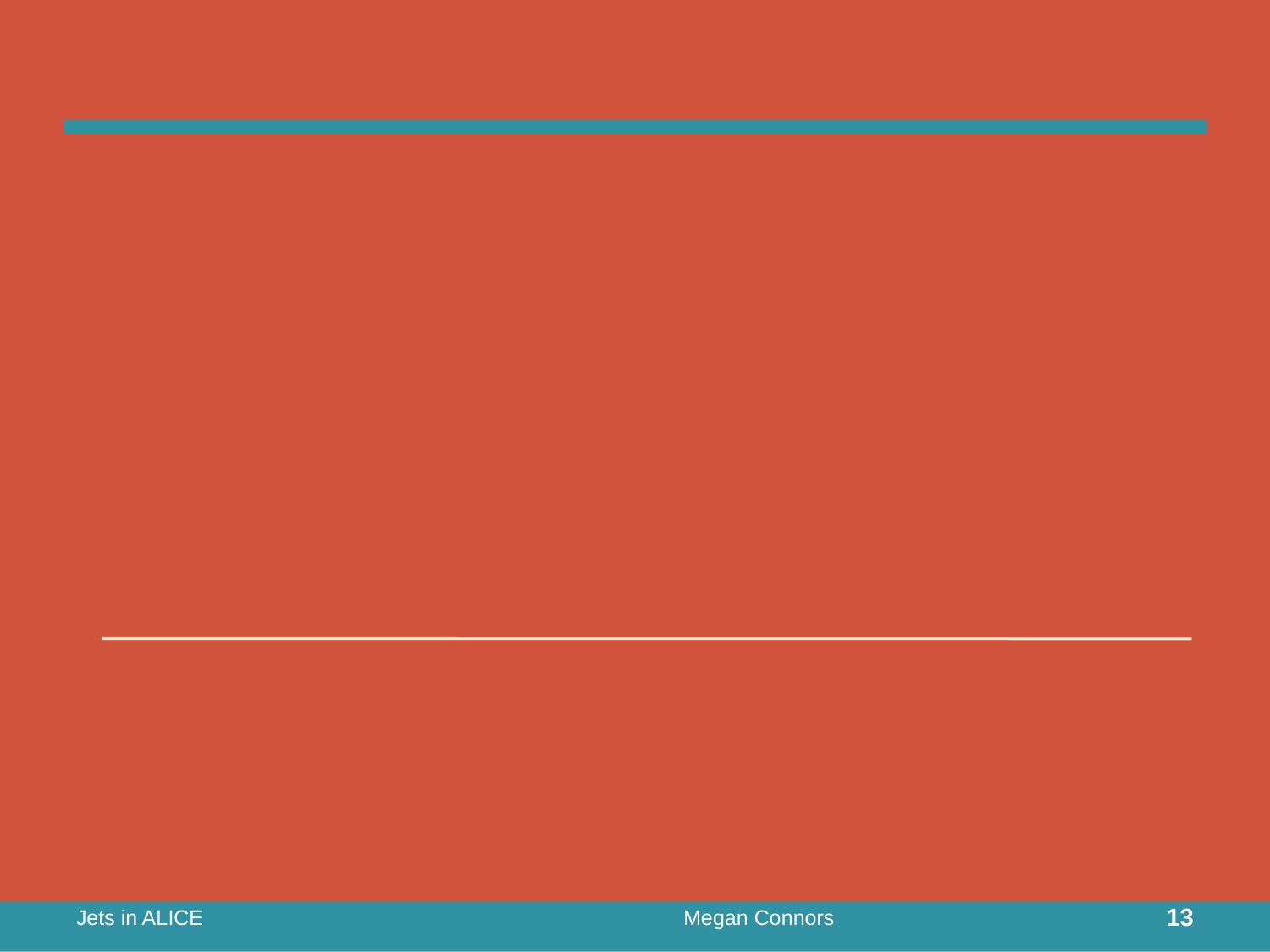

#

Jets in ALICE
Megan Connors
13